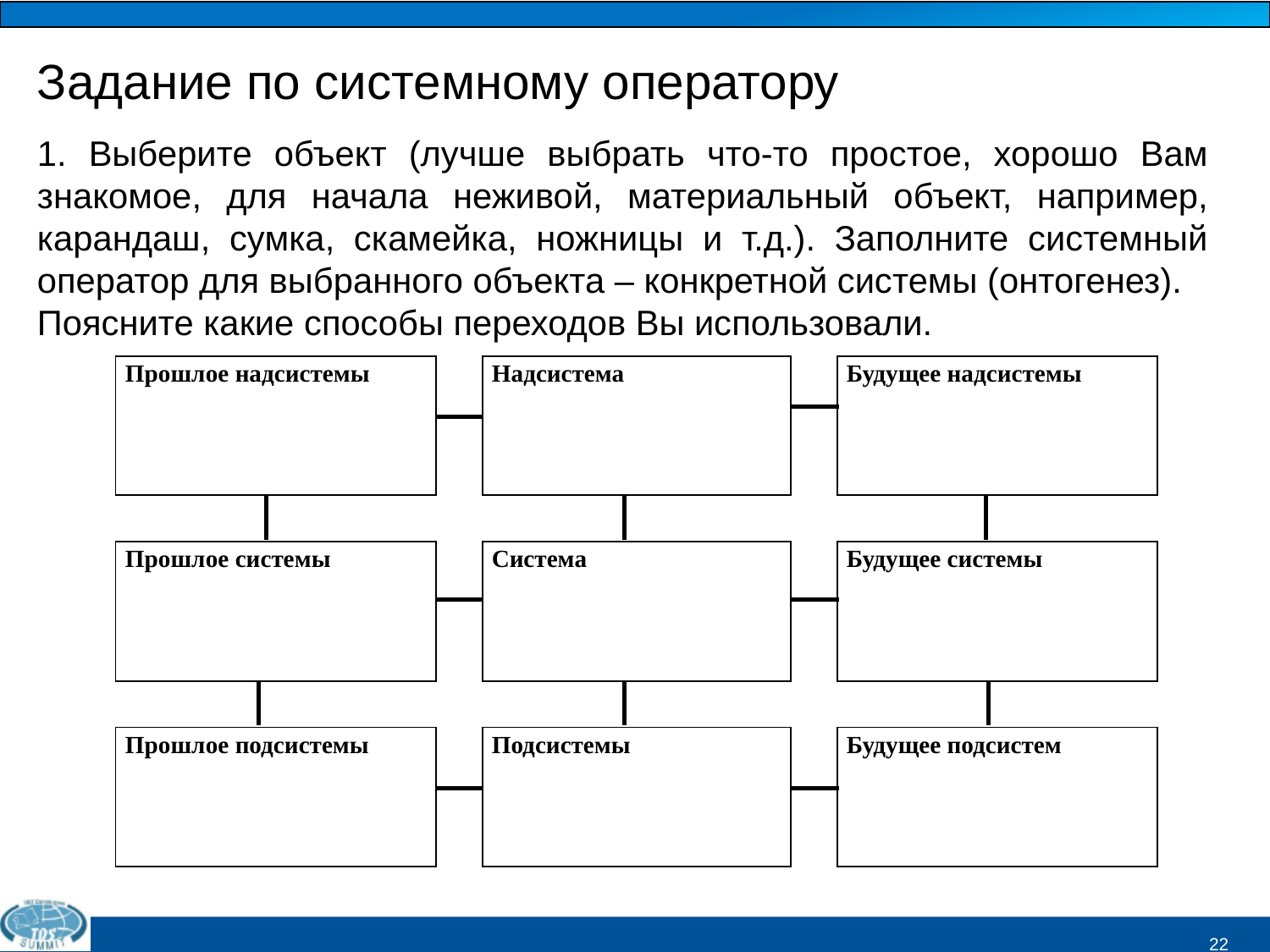

Задание по системному оператору
1. Выберите объект (лучше выбрать что-то простое, хорошо Вам знакомое, для начала неживой, материальный объект, например, карандаш, сумка, скамейка, ножницы и т.д.). Заполните системный оператор для выбранного объекта – конкретной системы (онтогенез).
Поясните какие способы переходов Вы использовали.

| Прошлое надсистемы |  | Надсистема |  | Будущее надсистемы |
| --- | --- | --- | --- | --- |
|  |  |  |  |  |
| Прошлое системы |  | Система |  | Будущее системы |
|  |  |  |  |  |
| Прошлое подсистемы |  | Подсистемы |  | Будущее подсистем |